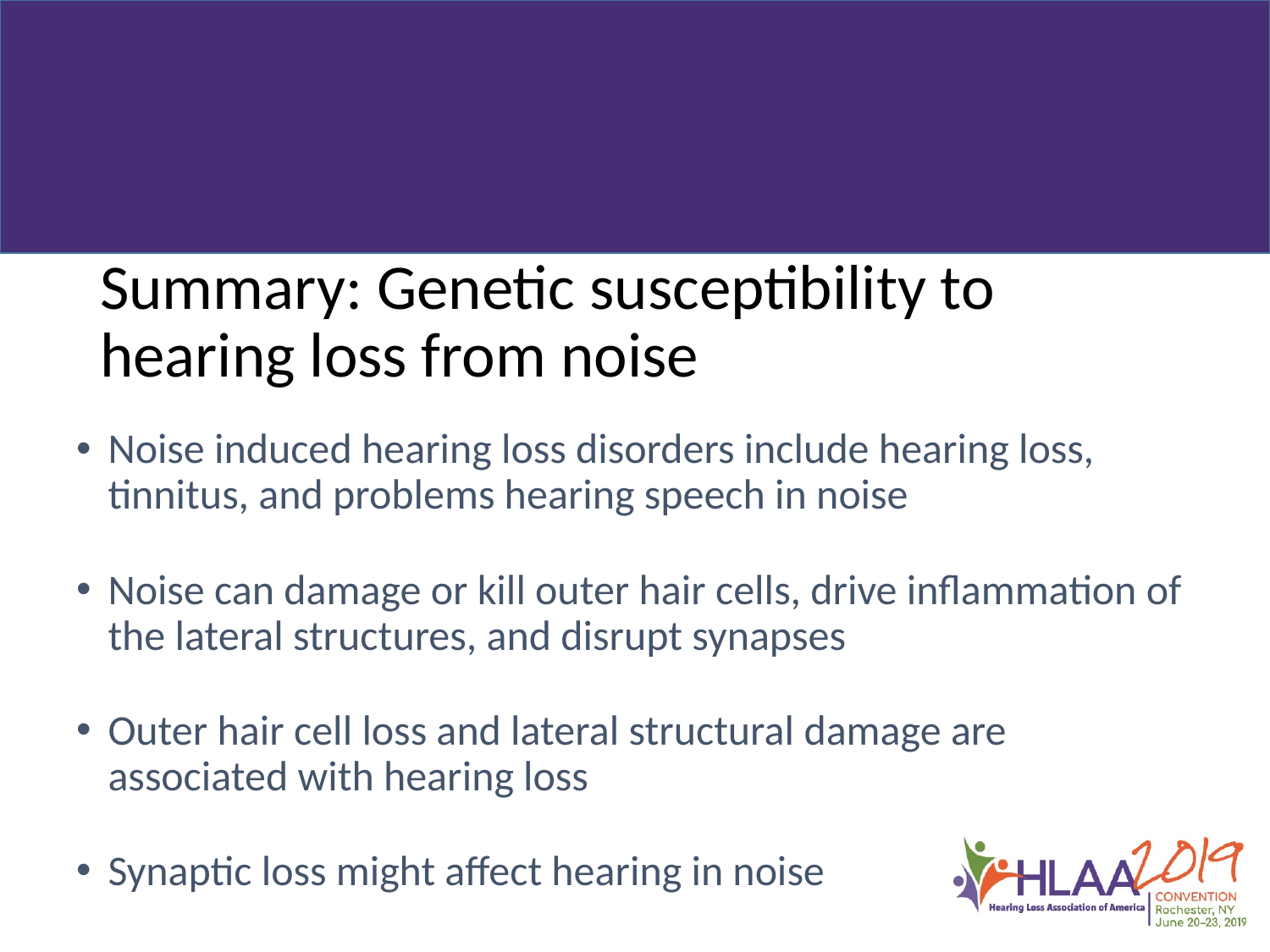

# Summary: Genetic susceptibility to hearing loss from noise
Noise induced hearing loss disorders include hearing loss, tinnitus, and problems hearing speech in noise
Noise can damage or kill outer hair cells, drive inflammation of the lateral structures, and disrupt synapses
Outer hair cell loss and lateral structural damage are associated with hearing loss
Synaptic loss might affect hearing in noise